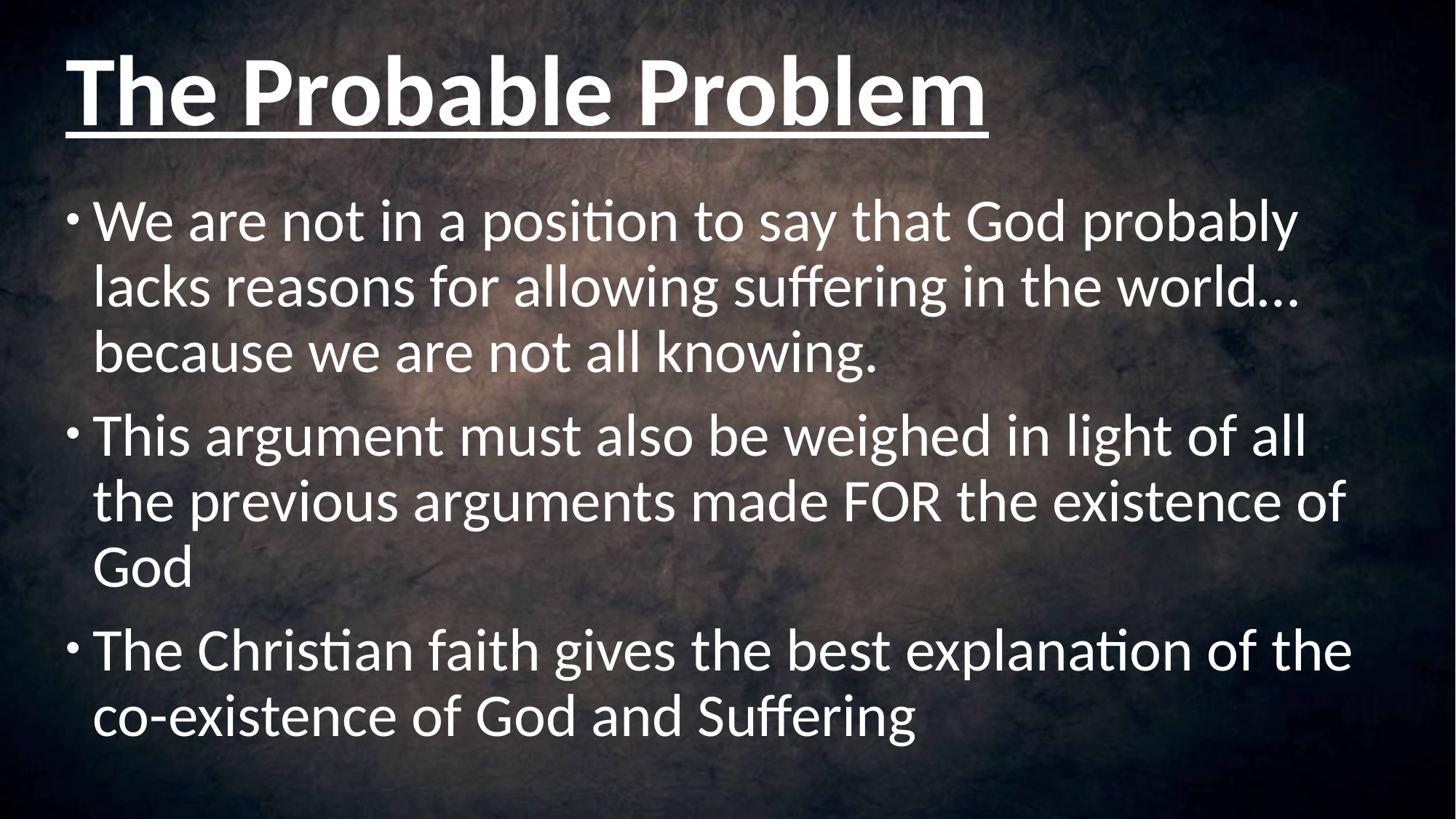

# The Probable Problem
We are not in a position to say that God probably lacks reasons for allowing suffering in the world…because we are not all knowing.
This argument must also be weighed in light of all the previous arguments made FOR the existence of God
The Christian faith gives the best explanation of the co-existence of God and Suffering